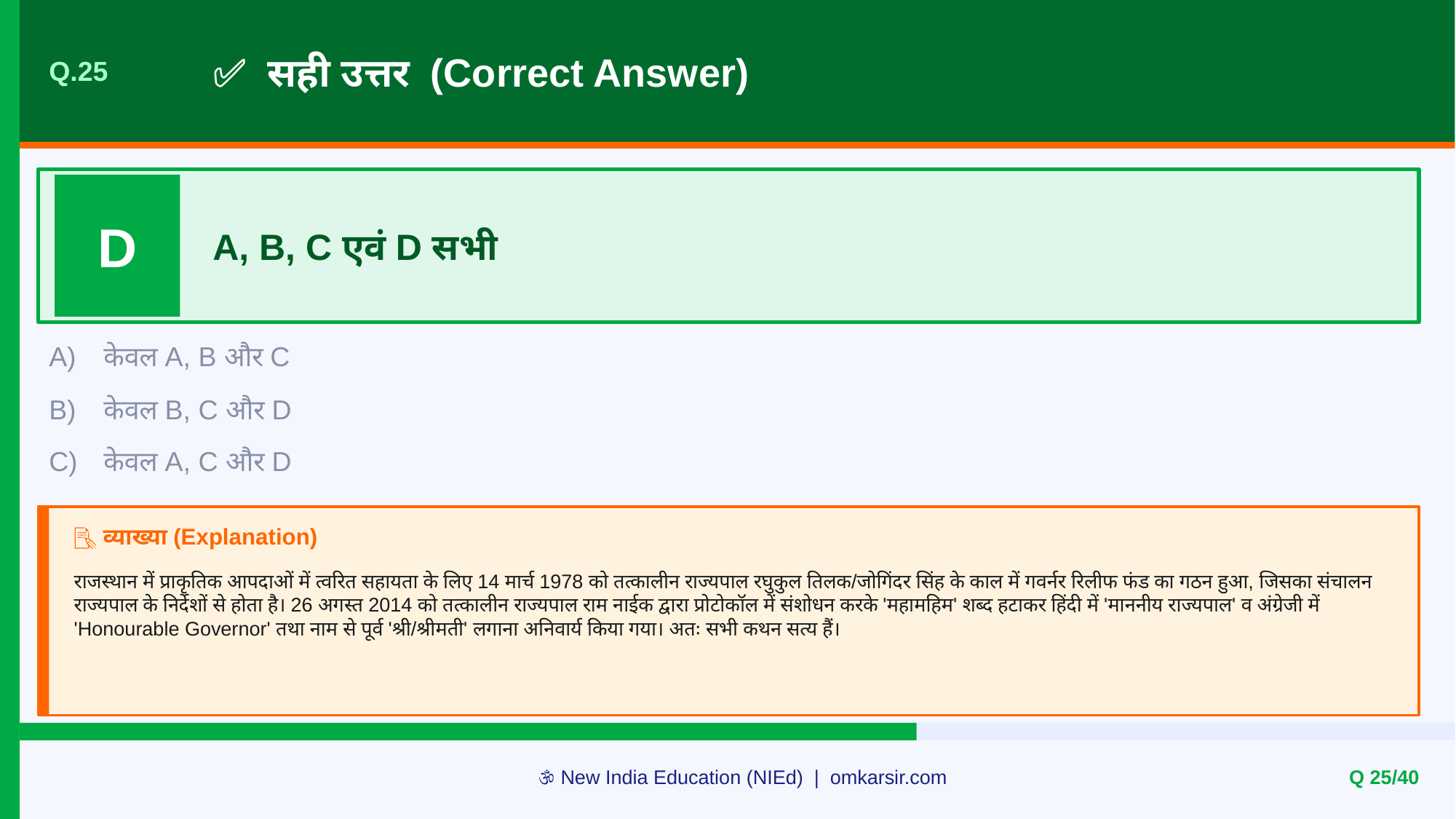

✅  सही उत्तर  (Correct Answer)
Q.25

D
A, B, C एवं D सभी
A)
केवल A, B और C
B)
केवल B, C और D
C)
केवल A, C और D

📝 व्याख्या (Explanation)
राजस्थान में प्राकृतिक आपदाओं में त्वरित सहायता के लिए 14 मार्च 1978 को तत्कालीन राज्यपाल रघुकुल तिलक/जोगिंदर सिंह के काल में गवर्नर रिलीफ फंड का गठन हुआ, जिसका संचालन राज्यपाल के निर्देशों से होता है। 26 अगस्त 2014 को तत्कालीन राज्यपाल राम नाईक द्वारा प्रोटोकॉल में संशोधन करके 'महामहिम' शब्द हटाकर हिंदी में 'माननीय राज्यपाल' व अंग्रेजी में 'Honourable Governor' तथा नाम से पूर्व 'श्री/श्रीमती' लगाना अनिवार्य किया गया। अतः सभी कथन सत्य हैं।

🕉️ New India Education (NIEd)  |  omkarsir.com
Q 25/40